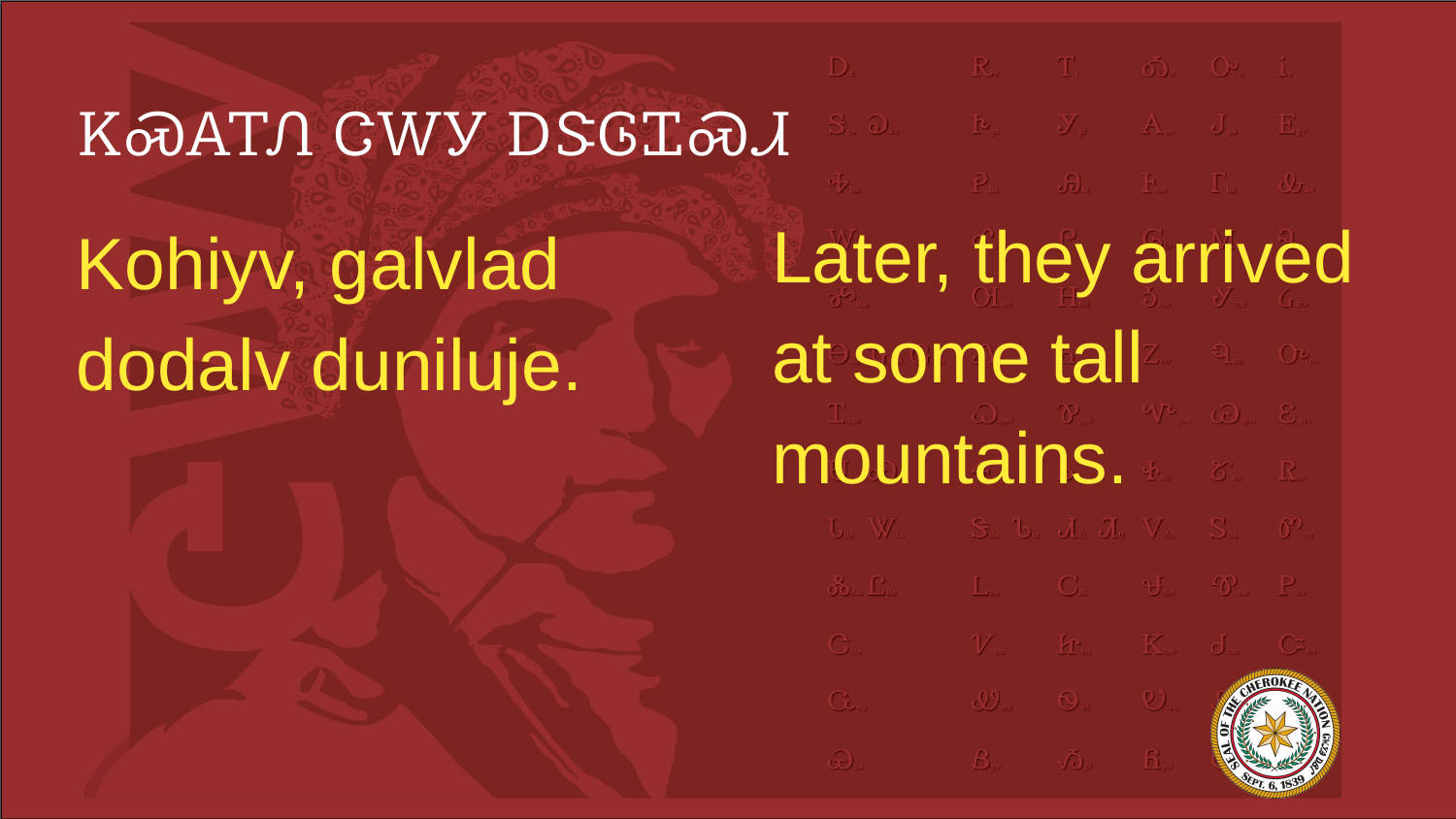

# ᏦᏍᎪᎢᏁ ᏣᎳᎩ ᎠᏕᎶᏆᏍᏗ
Later, they arrived at some tall mountains.
Kohiyv, galvlad dodalv duniluje.